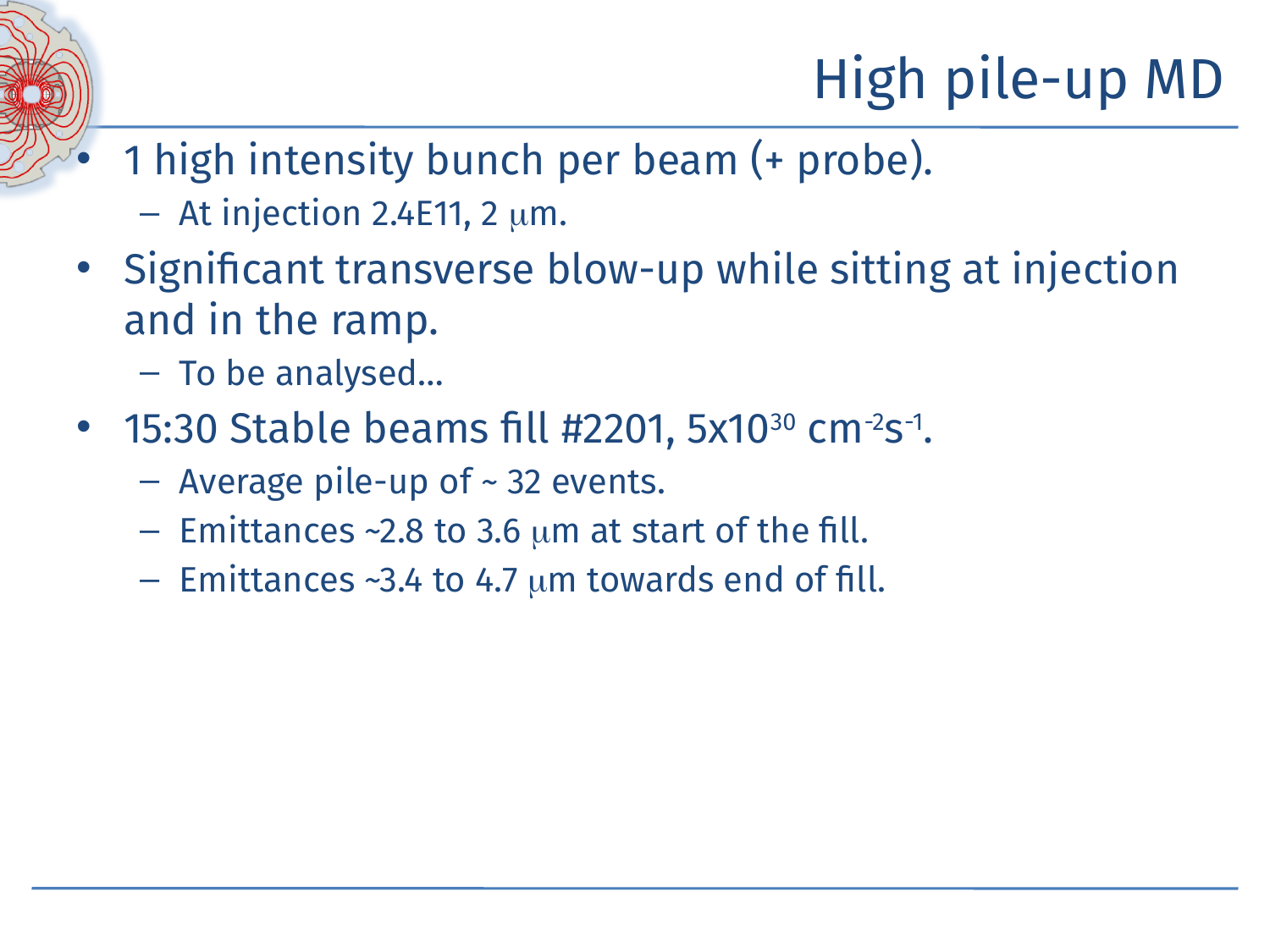

# High pile-up MD
1 high intensity bunch per beam (+ probe).
At injection 2.4E11, 2 μm.
Significant transverse blow-up while sitting at injection and in the ramp.
To be analysed…
15:30 Stable beams fill #2201, 5x1030 cm-2s-1.
Average pile-up of ~ 32 events.
Emittances ~2.8 to 3.6 μm at start of the fill.
Emittances ~3.4 to 4.7 μm towards end of fill.